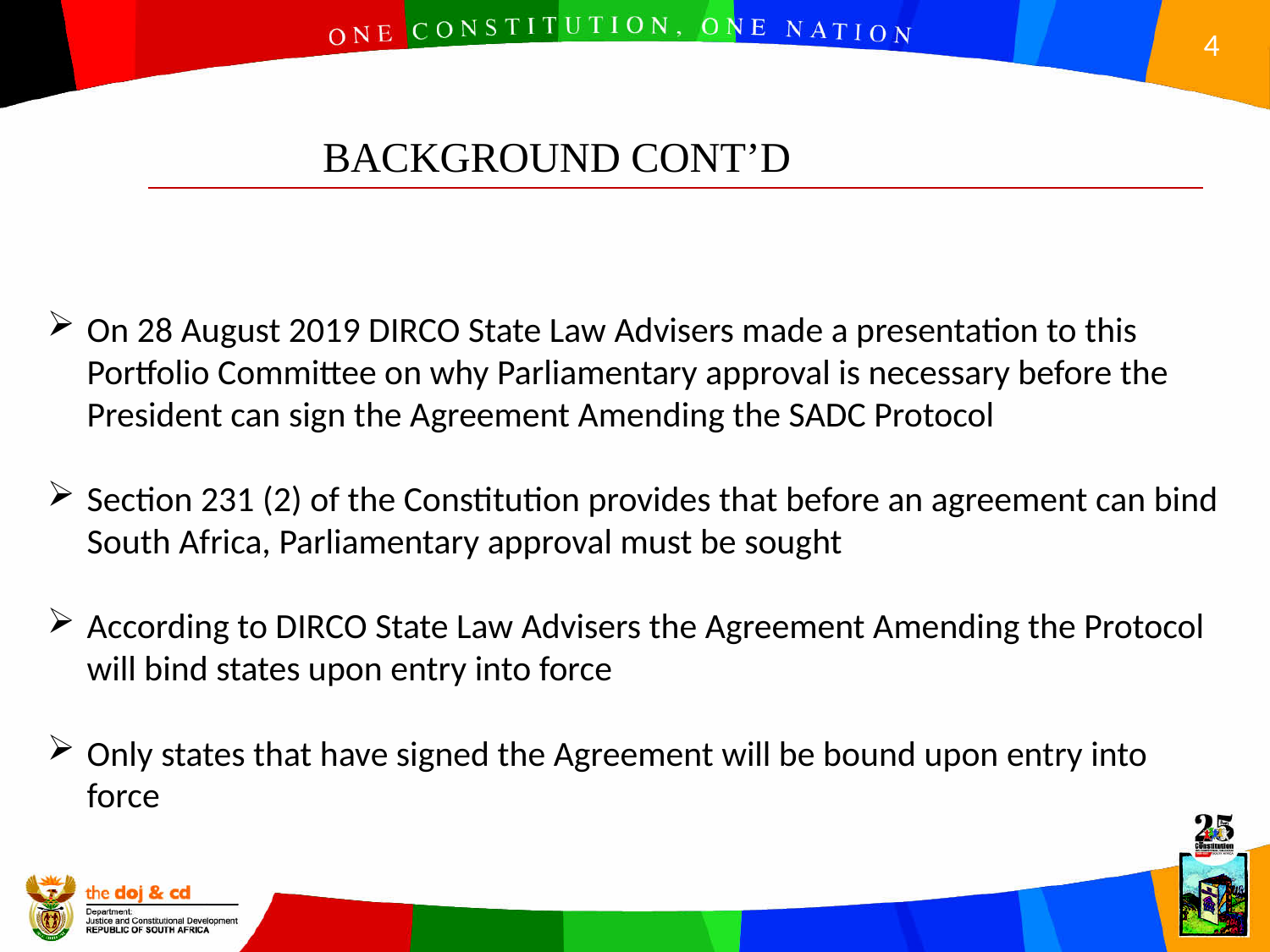

BACKGROUND CONT’D

On 28 August 2019 DIRCO State Law Advisers made a presentation to this Portfolio Committee on why Parliamentary approval is necessary before the President can sign the Agreement Amending the SADC Protocol

Section 231 (2) of the Constitution provides that before an agreement can bind South Africa, Parliamentary approval must be sought

According to DIRCO State Law Advisers the Agreement Amending the Protocol will bind states upon entry into force

Only states that have signed the Agreement will be bound upon entry into force